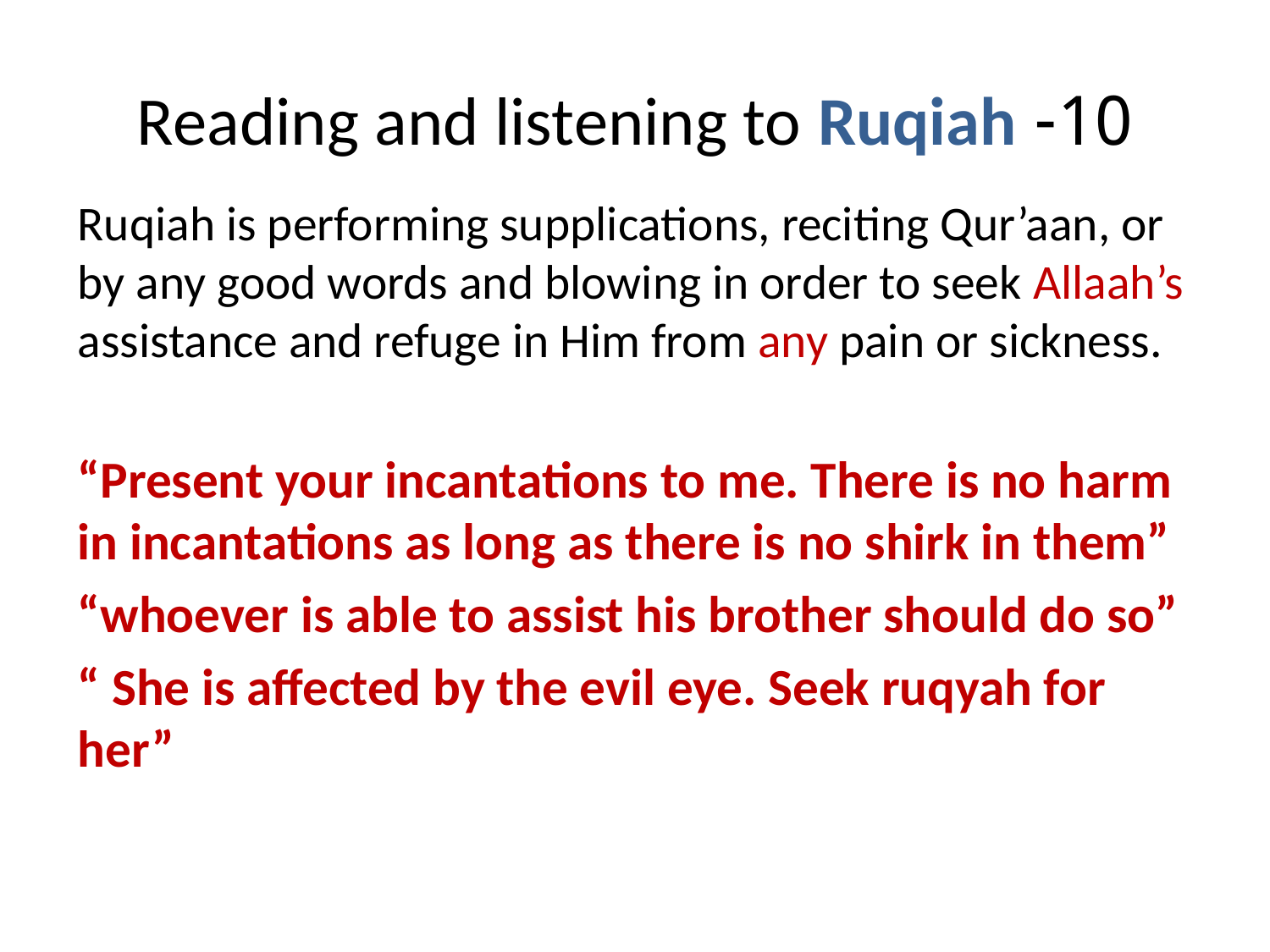

# 10- Reading and listening to Ruqiah
Ruqiah is performing supplications, reciting Qur’aan, or by any good words and blowing in order to seek Allaah’s assistance and refuge in Him from any pain or sickness.

“Present your incantations to me. There is no harm in incantations as long as there is no shirk in them”
“whoever is able to assist his brother should do so”
“ She is affected by the evil eye. Seek ruqyah for her”